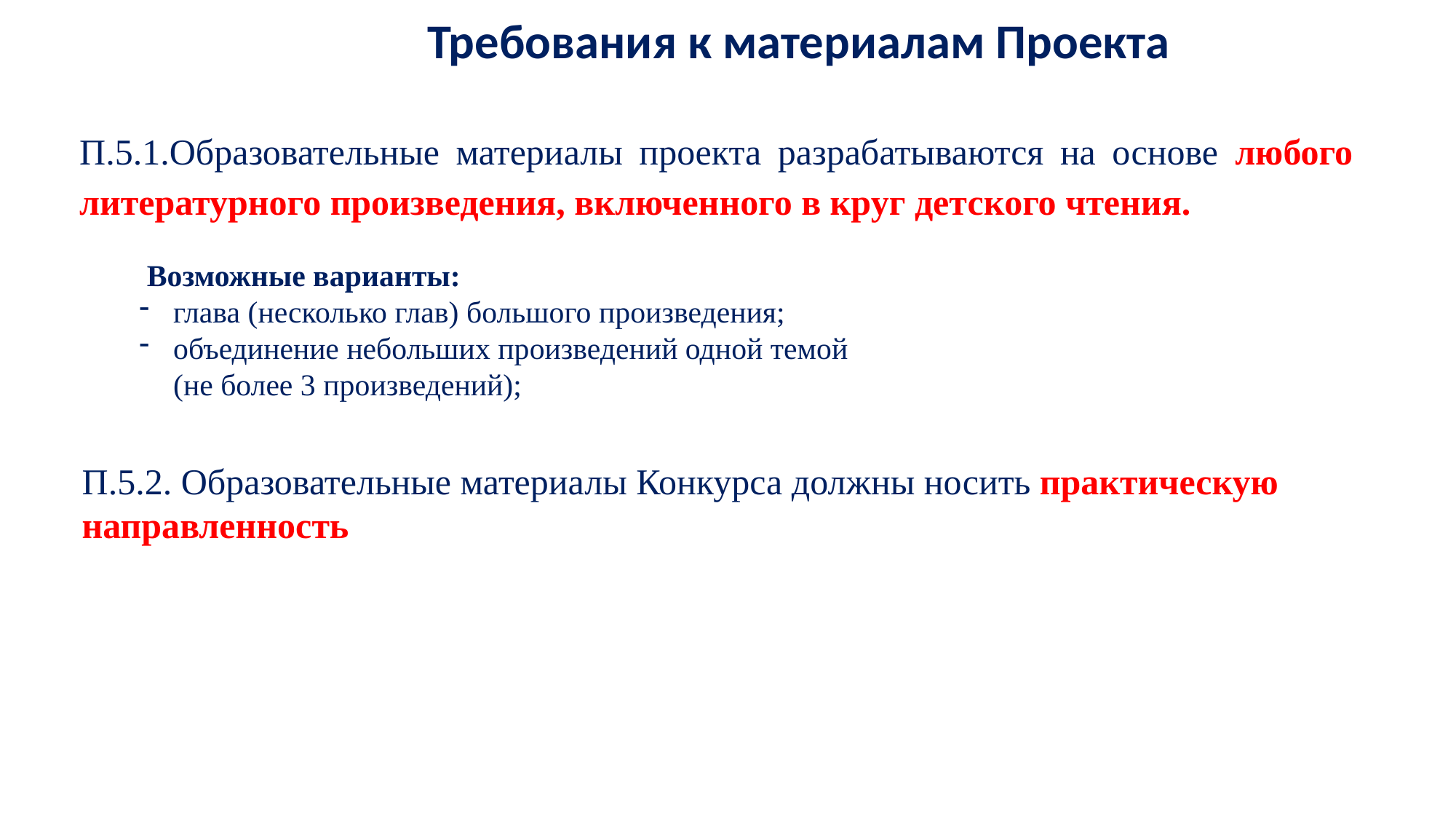

Требования к материалам Проекта
П.5.1.Образовательные материалы проекта разрабатываются на основе любого литературного произведения, включенного в круг детского чтения.
 Возможные варианты:
глава (несколько глав) большого произведения;
объединение небольших произведений одной темой (не более 3 произведений);

П.5.2. Образовательные материалы Конкурса должны носить практическую направленность